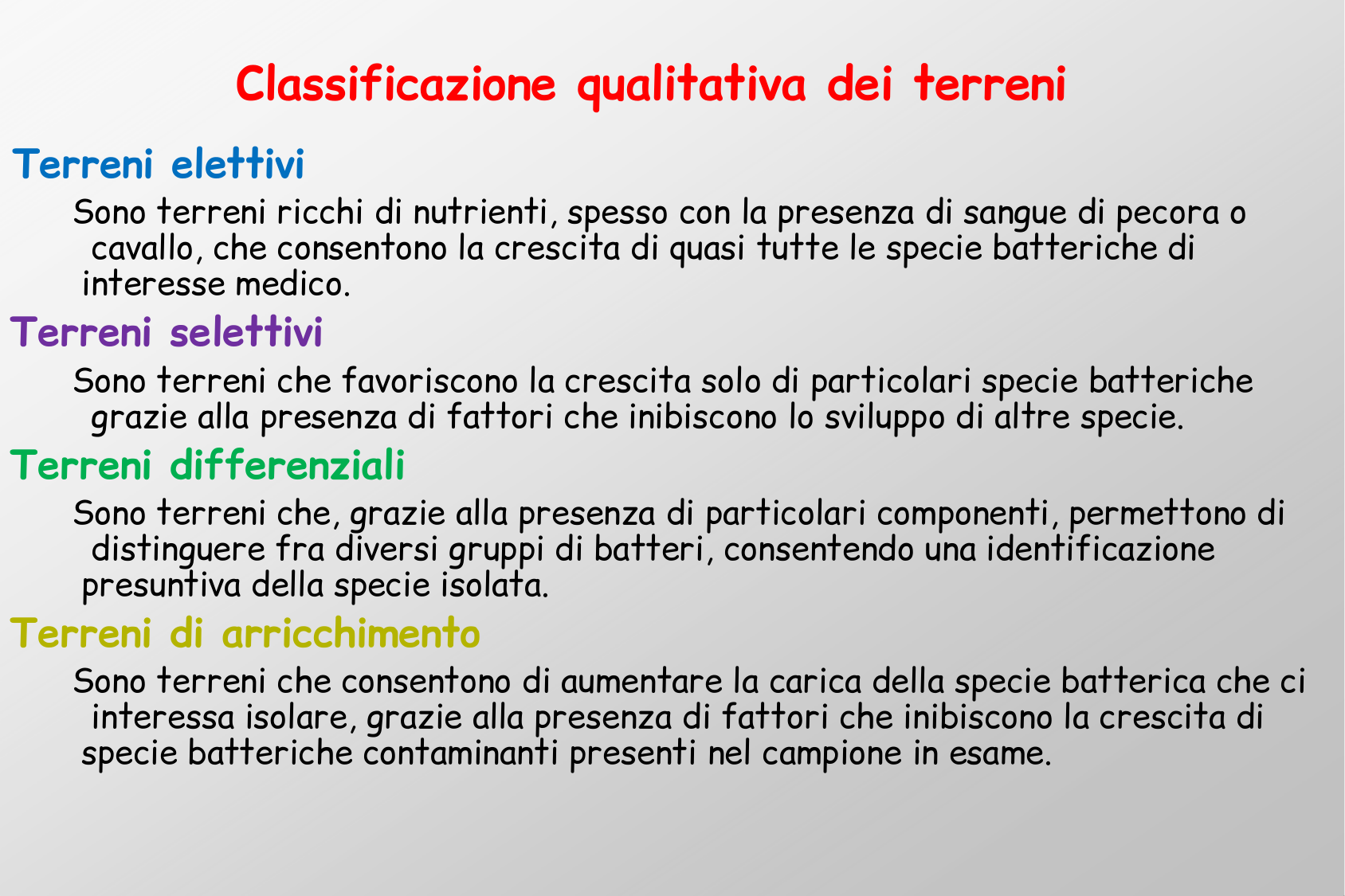

# Classificazione qualitativa dei terreni
Terreni elettivi
Sono terreni ricchi di nutrienti, spesso con la presenza di sangue di pecora o  cavallo, che consentono la crescita di quasi tutte le specie batteriche di  interesse medico.
Terreni selettivi
Sono terreni che favoriscono la crescita solo di particolari specie batteriche  grazie alla presenza di fattori che inibiscono lo sviluppo di altre specie.
Terreni differenziali
Sono terreni che, grazie alla presenza di particolari componenti, permettono di  distinguere fra diversi gruppi di batteri, consentendo una identificazione  presuntiva della specie isolata.
Terreni di arricchimento
Sono terreni che consentono di aumentare la carica della specie batterica che ci  interessa isolare, grazie alla presenza di fattori che inibiscono la crescita di  specie batteriche contaminanti presenti nel campione in esame.